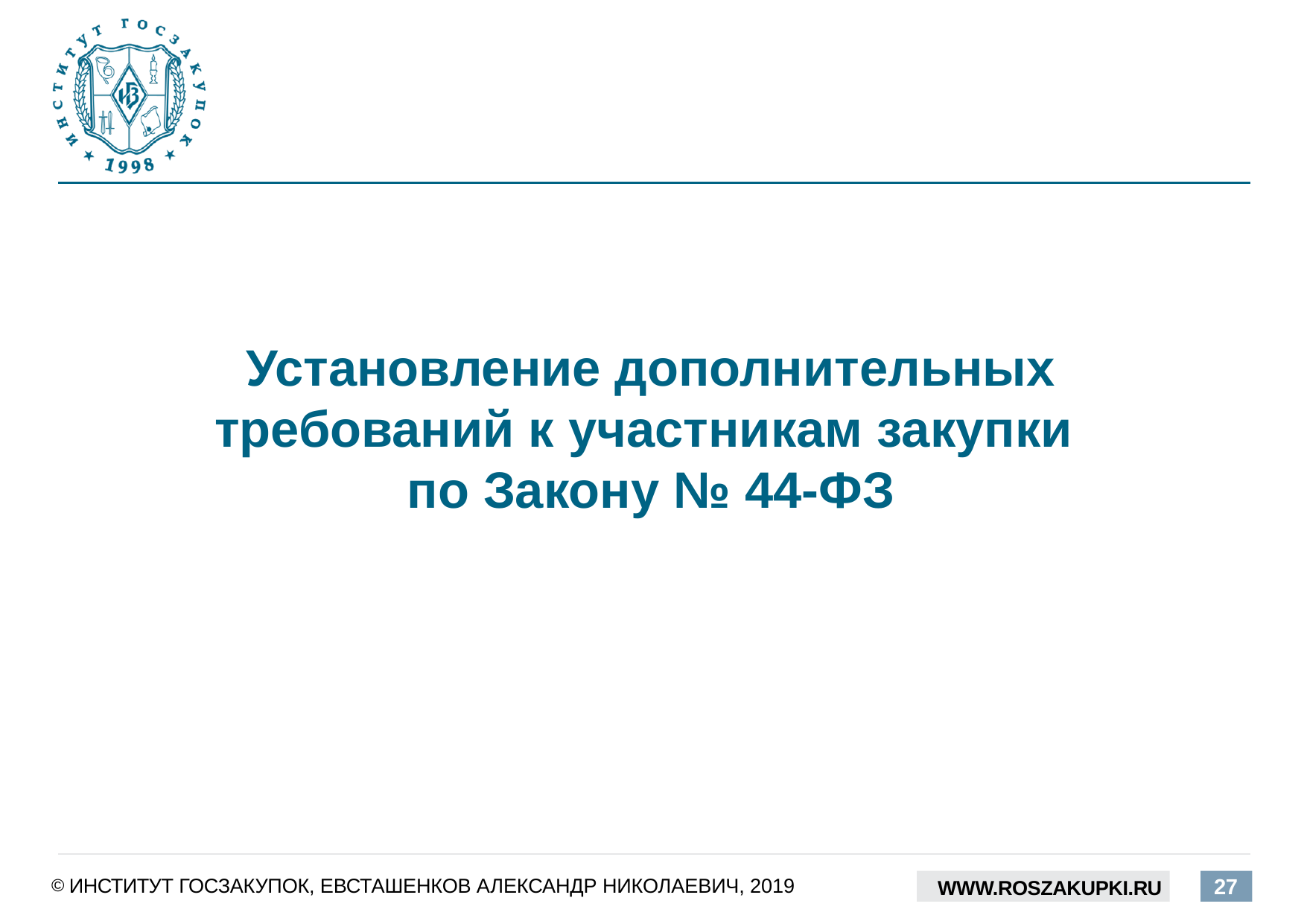

# Установление дополнительных требований к участникам закупки по Закону № 44-ФЗ